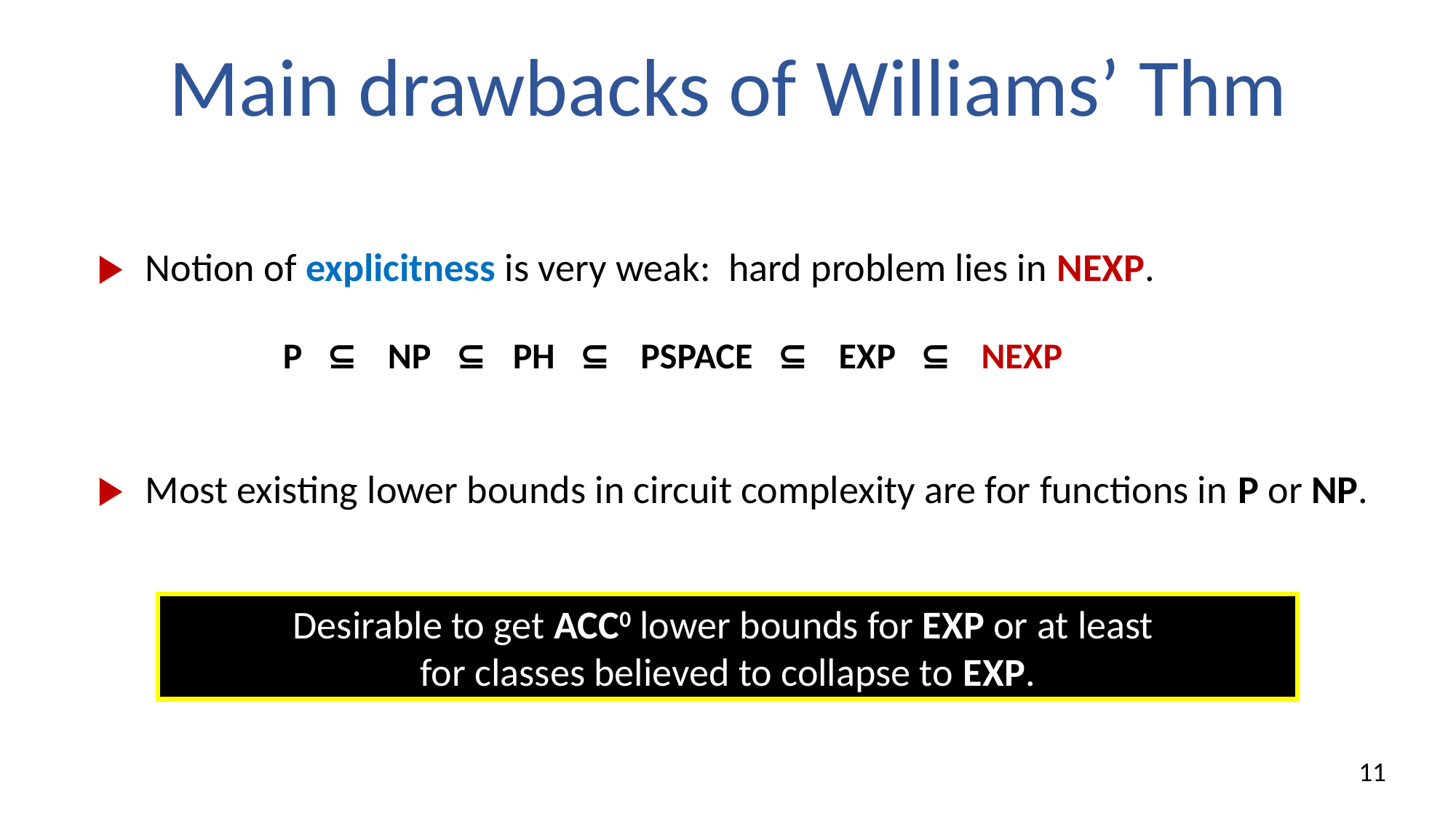

Main drawbacks of Williams’ Thm
▶  Notion of explicitness is very weak:  hard problem lies in NEXP.
P   ⊆   NP   ⊆   PH   ⊆   PSPACE   ⊆   EXP   ⊆   NEXP
▶  Most existing lower bounds in circuit complexity are for functions in P or NP.
Desirable to get ACC0 lower bounds for EXP or at least
for classes believed to collapse to EXP.
11